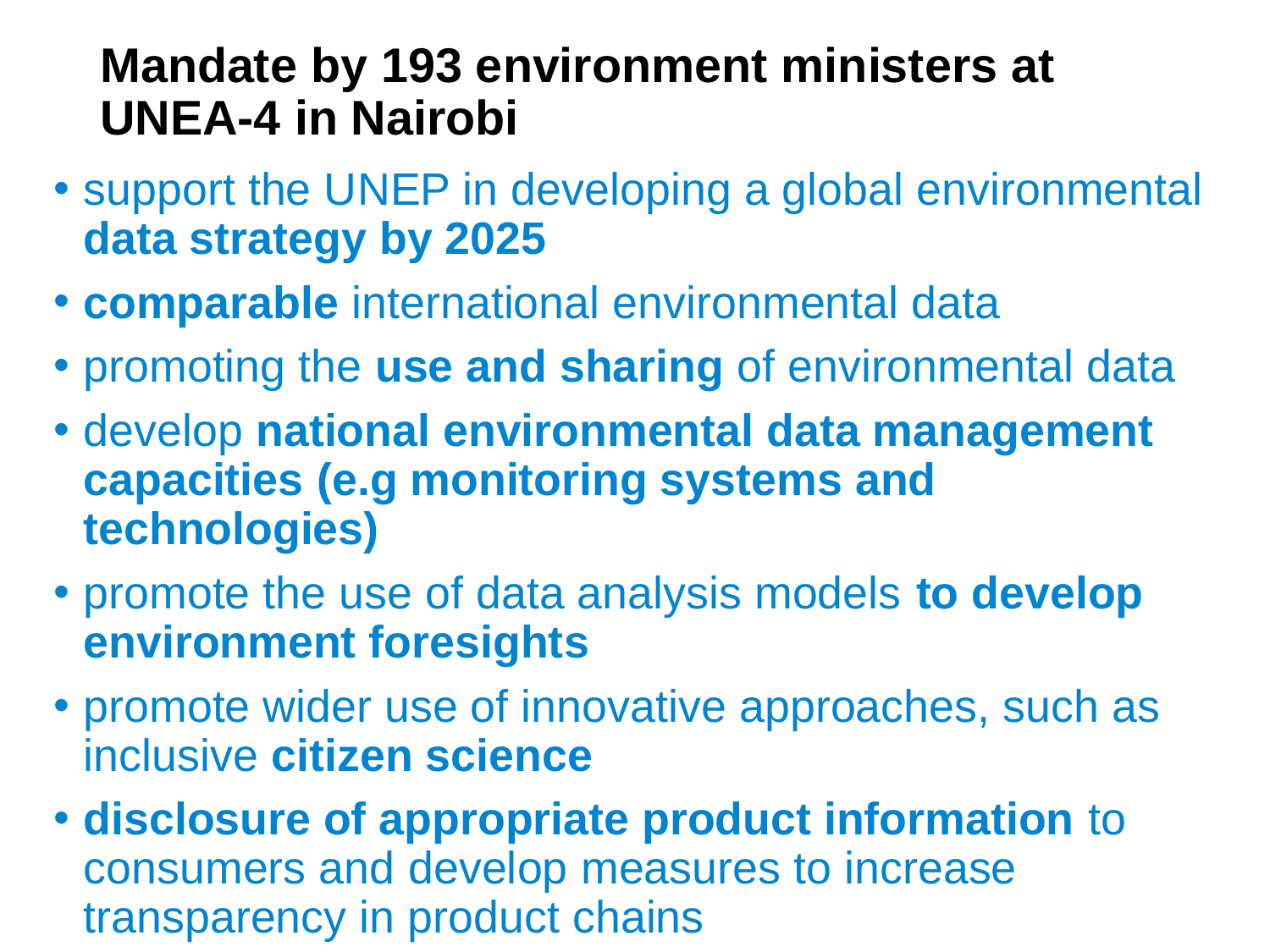

# Mandate by 193 environment ministers at UNEA-4 in Nairobi
support the UNEP in developing a global environmental data strategy by 2025
comparable international environmental data
promoting the use and sharing of environmental data
develop national environmental data management capacities (e.g monitoring systems and technologies)
promote the use of data analysis models to develop environment foresights
promote wider use of innovative approaches, such as inclusive citizen science
disclosure of appropriate product information to consumers and develop measures to increase transparency in product chains